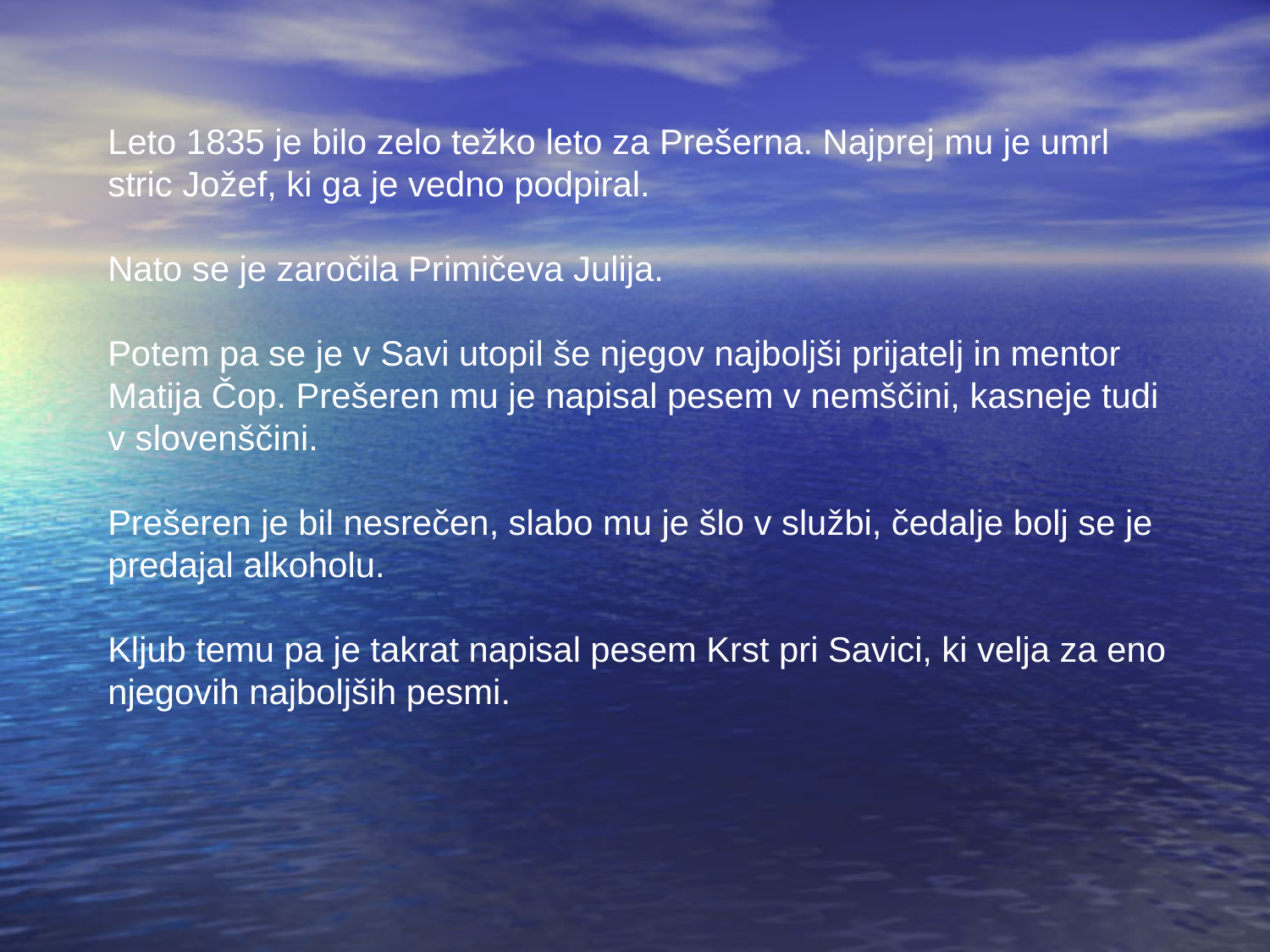

Leto 1835 je bilo zelo težko leto za Prešerna. Najprej mu je umrl stric Jožef, ki ga je vedno podpiral.

Nato se je zaročila Primičeva Julija.

Potem pa se je v Savi utopil še njegov najboljši prijatelj in mentor Matija Čop. Prešeren mu je napisal pesem v nemščini, kasneje tudi v slovenščini.

Prešeren je bil nesrečen, slabo mu je šlo v službi, čedalje bolj se je predajal alkoholu.

Kljub temu pa je takrat napisal pesem Krst pri Savici, ki velja za eno njegovih najboljših pesmi.